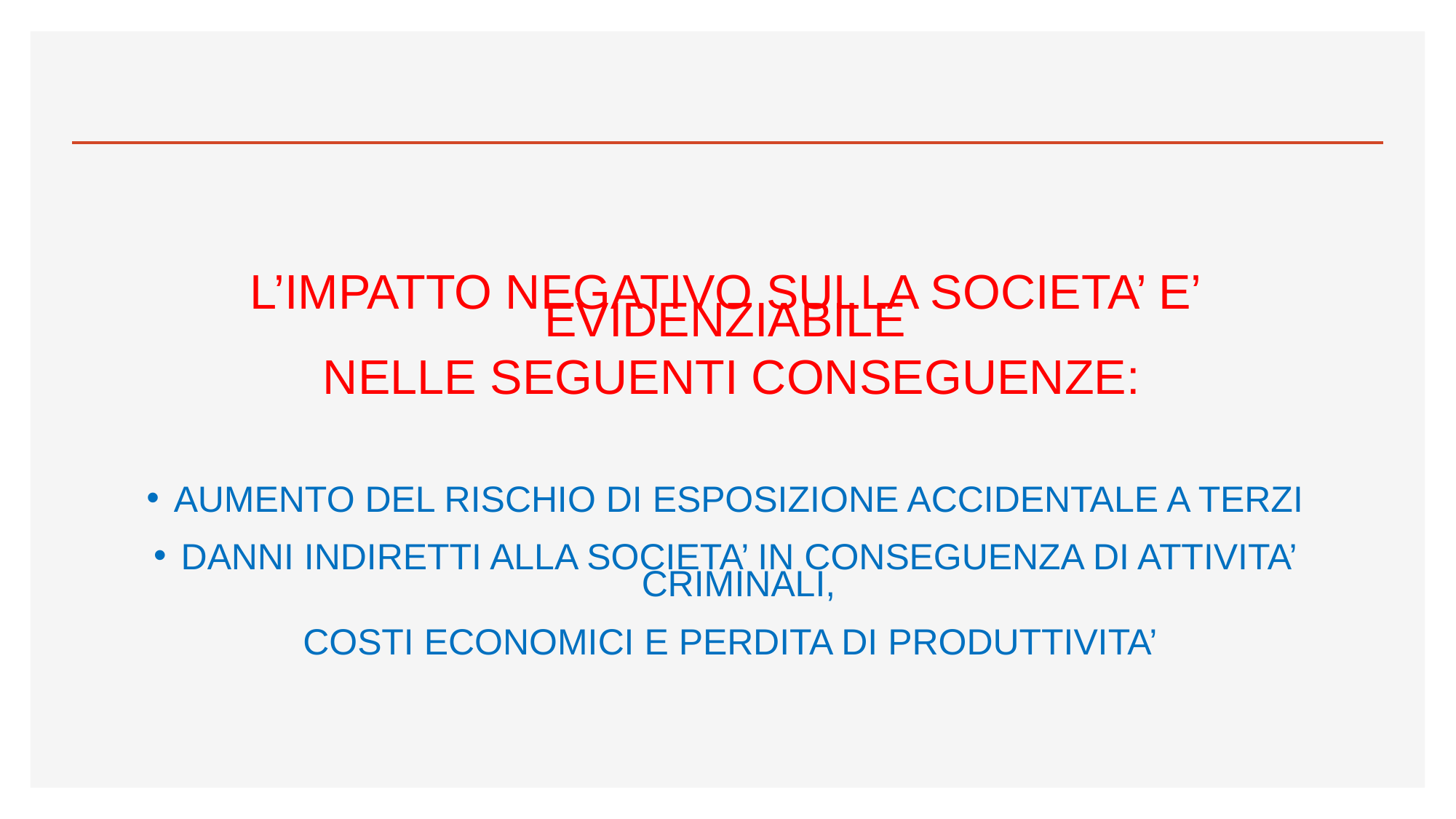

L’IMPATTO NEGATIVO SULLA SOCIETA’ E’ EVIDENZIABILE
 NELLE SEGUENTI CONSEGUENZE:

AUMENTO DEL RISCHIO DI ESPOSIZIONE ACCIDENTALE A TERZI
DANNI INDIRETTI ALLA SOCIETA’ IN CONSEGUENZA DI ATTIVITA’ CRIMINALI,
 COSTI ECONOMICI E PERDITA DI PRODUTTIVITA’